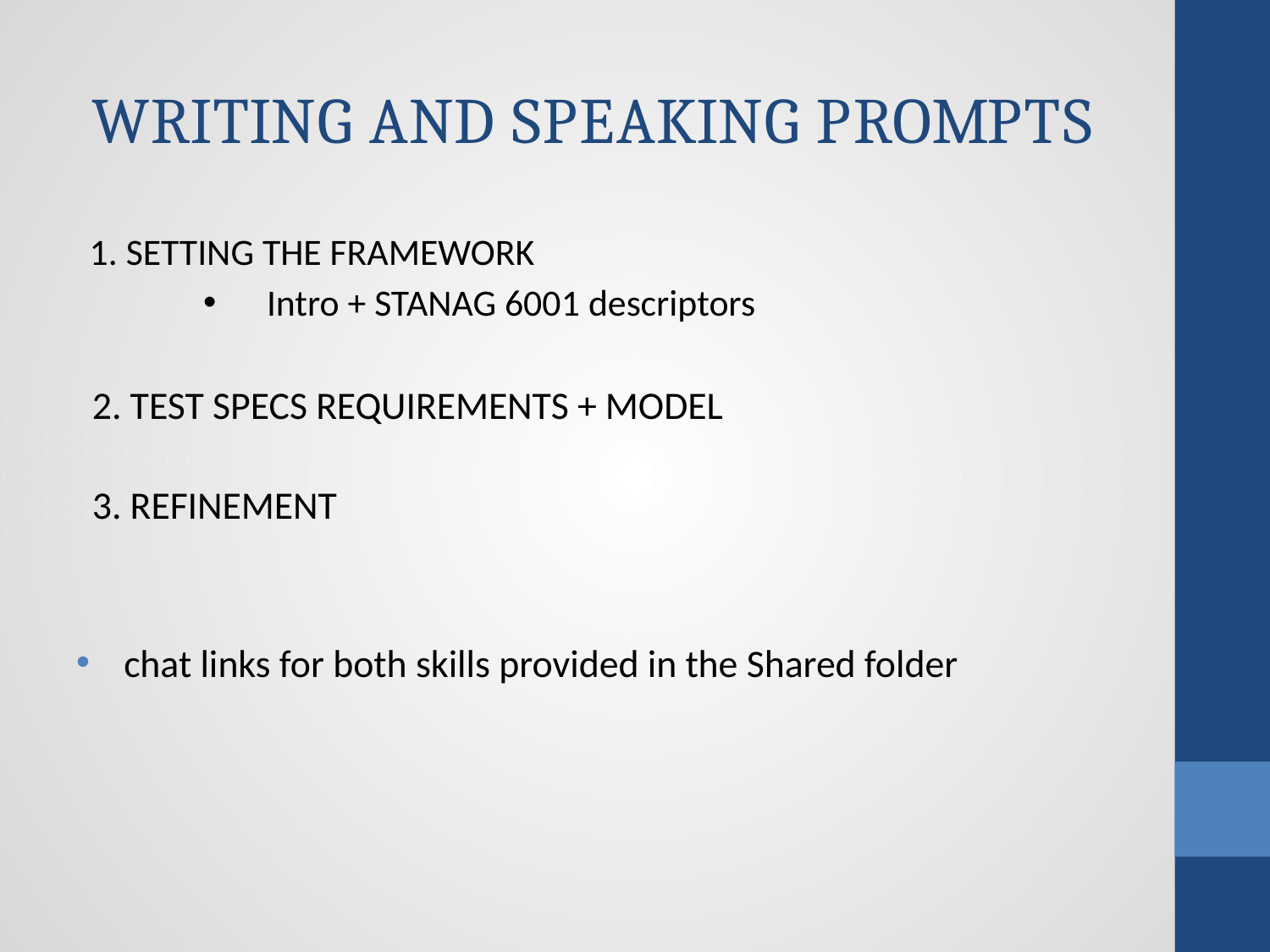

# WRITING AND SPEAKING PROMPTS
1. SETTING THE FRAMEWORK
Intro + STANAG 6001 descriptors

2. TEST SPECS REQUIREMENTS + MODEL

3. REFINEMENT

chat links for both skills provided in the Shared folder